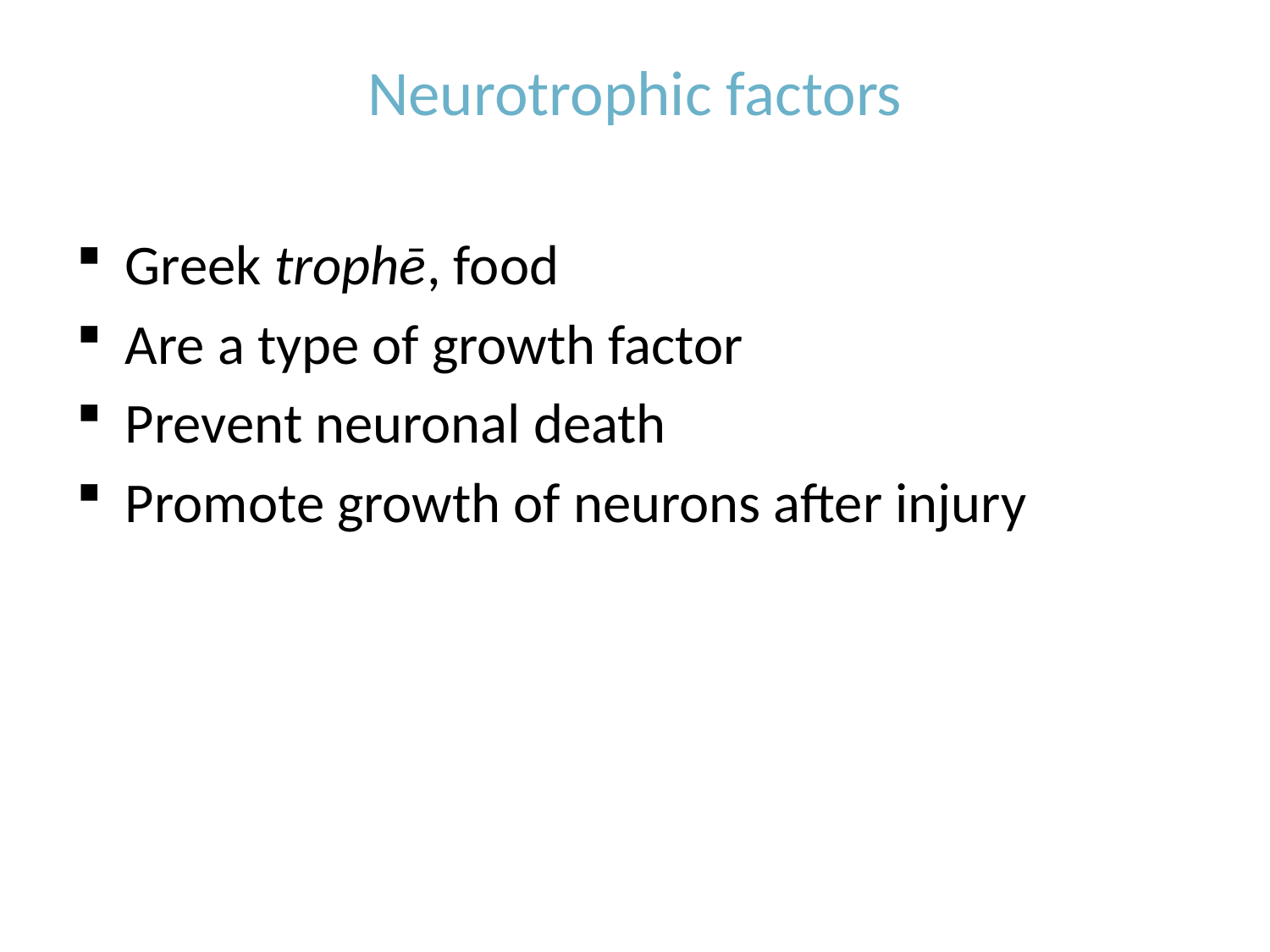

# Neurotrophic factors

Greek trophē, food
Are a type of growth factor
Prevent neuronal death
Promote growth of neurons after injury